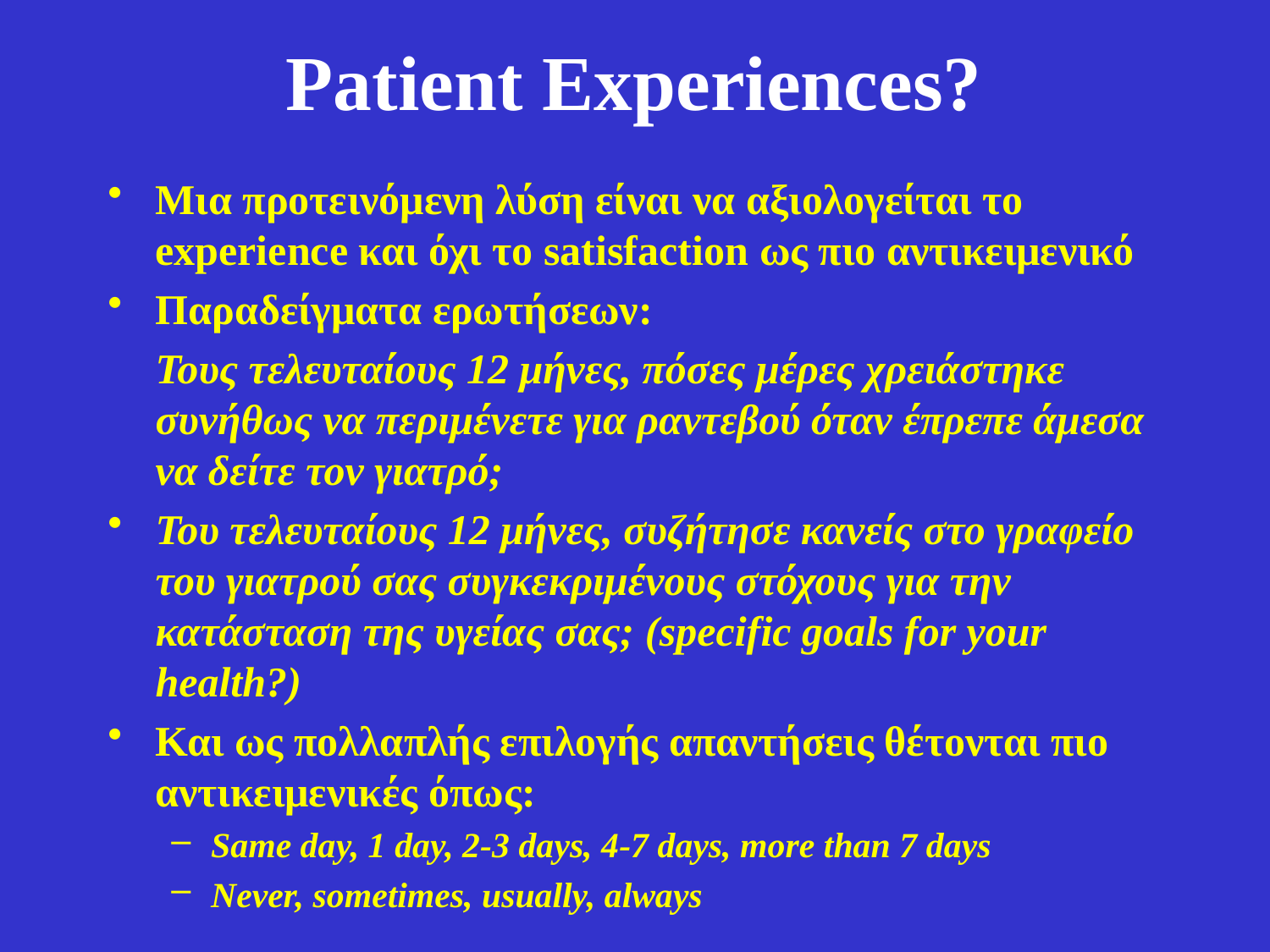

# Patient Experiences?
Μια προτεινόμενη λύση είναι να αξιολογείται το experience και όχι το satisfaction ως πιο αντικειμενικό
Παραδείγματα ερωτήσεων:
	Τους τελευταίους 12 μήνες, πόσες μέρες χρειάστηκε συνήθως να περιμένετε για ραντεβού όταν έπρεπε άμεσα να δείτε τον γιατρό;
Του τελευταίους 12 μήνες, συζήτησε κανείς στο γραφείο του γιατρού σας συγκεκριμένους στόχους για την κατάσταση της υγείας σας; (specific goals for your health?)
Και ως πολλαπλής επιλογής απαντήσεις θέτονται πιο αντικειμενικές όπως:
Same day, 1 day, 2-3 days, 4-7 days, more than 7 days
Never, sometimes, usually, always